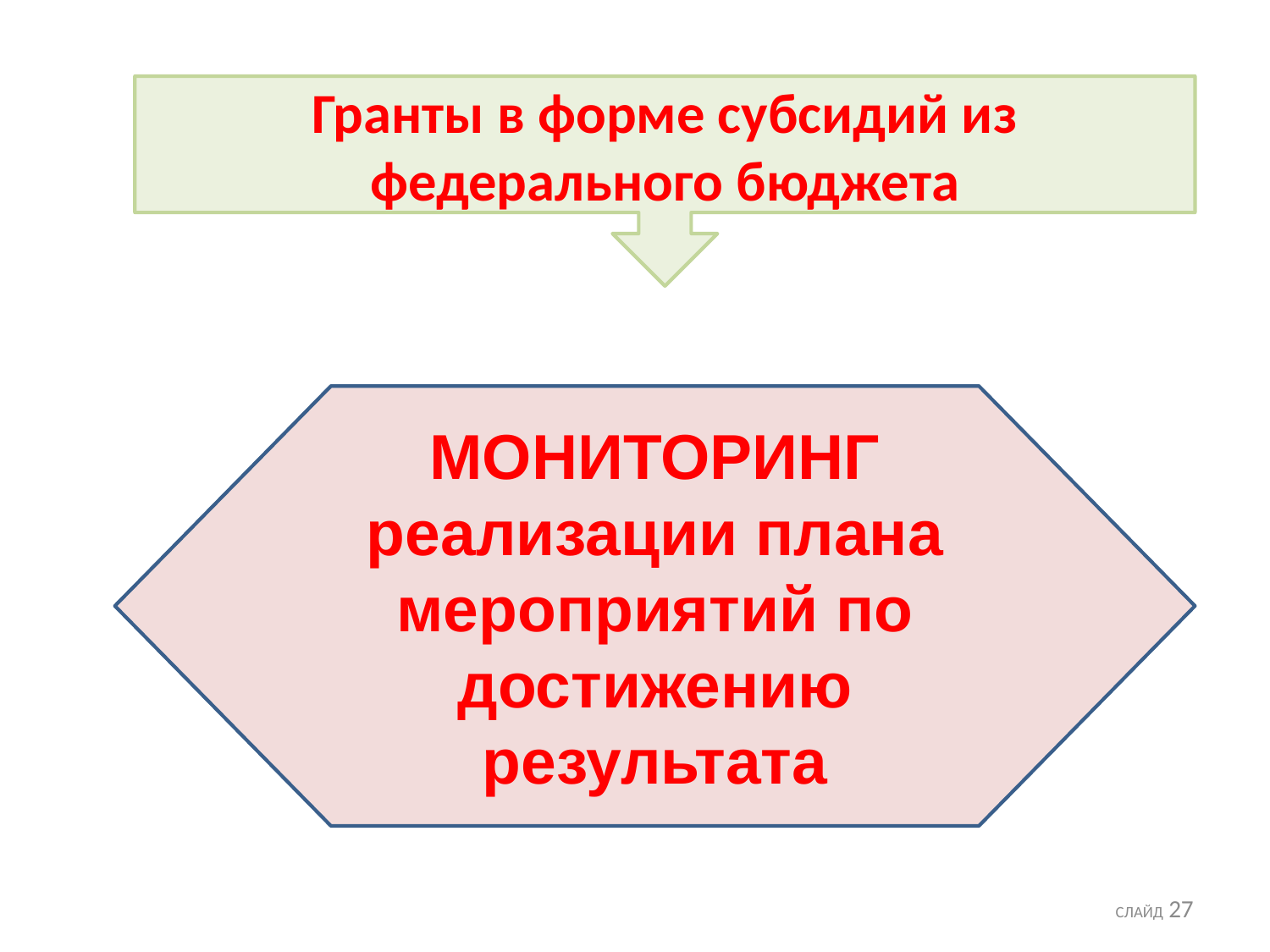

Гранты в форме субсидий из федерального бюджета
МОНИТОРИНГ
реализации плана мероприятий по достижению результата
СЛАЙД 27